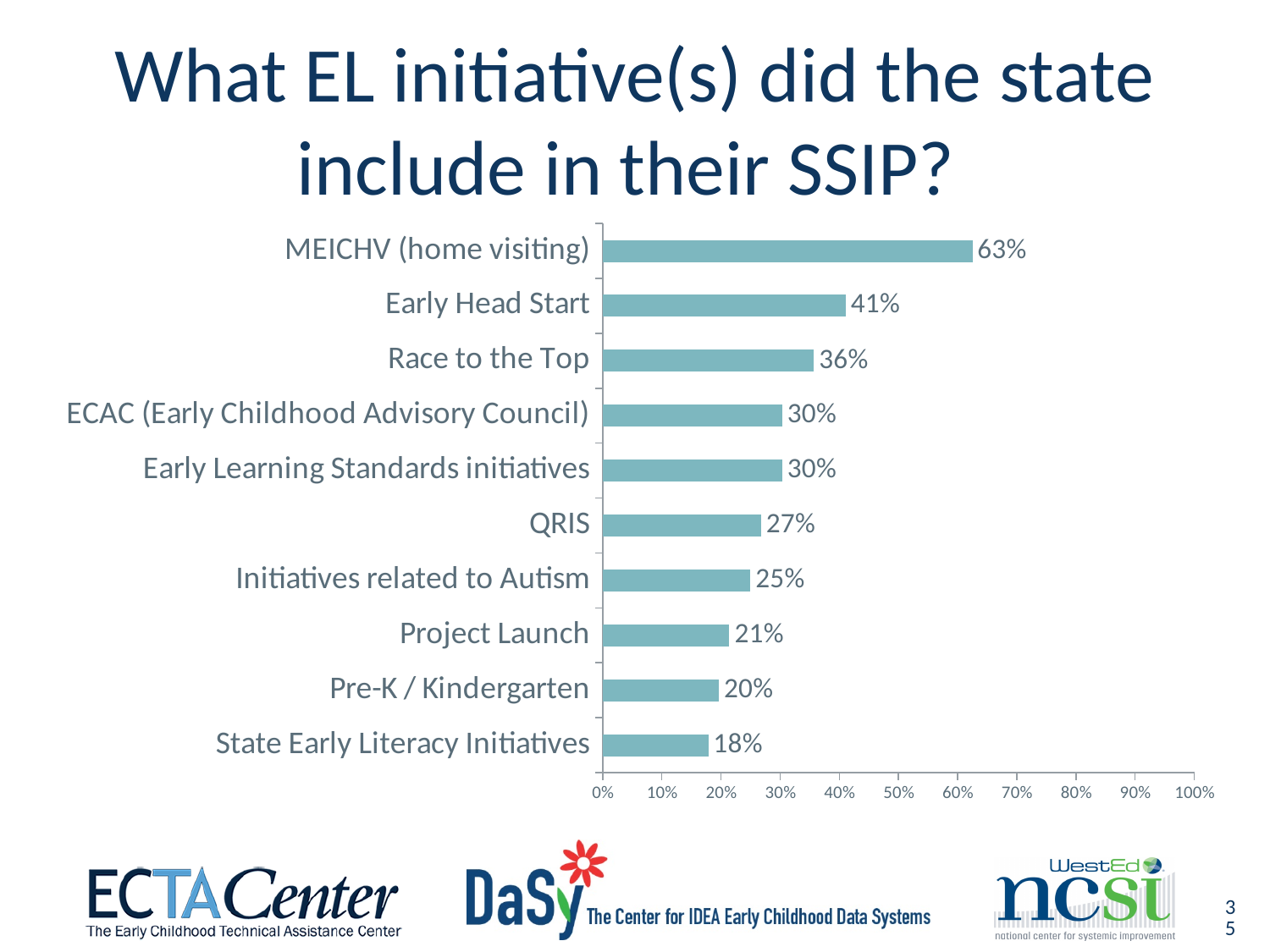

# What EL initiative(s) did the state include in their SSIP?

### Chart

| Category |  |
|---|---|
| State Early Literacy Initiatives | 0.178571428571429 |
| Pre-K / Kindergarten | 0.196428571428571 |
| Project Launch | 0.214285714285714 |
| Initiatives related to Autism | 0.25 |
| QRIS | 0.267857142857143 |
| Early Learning Standards initiatives | 0.303571428571429 |
| ECAC (Early Childhood Advisory Council) | 0.303571428571429 |
| Race to the Top | 0.357142857142858 |
| Early Head Start | 0.410714285714287 |
| MEICHV (home visiting) | 0.625000000000001 |
35